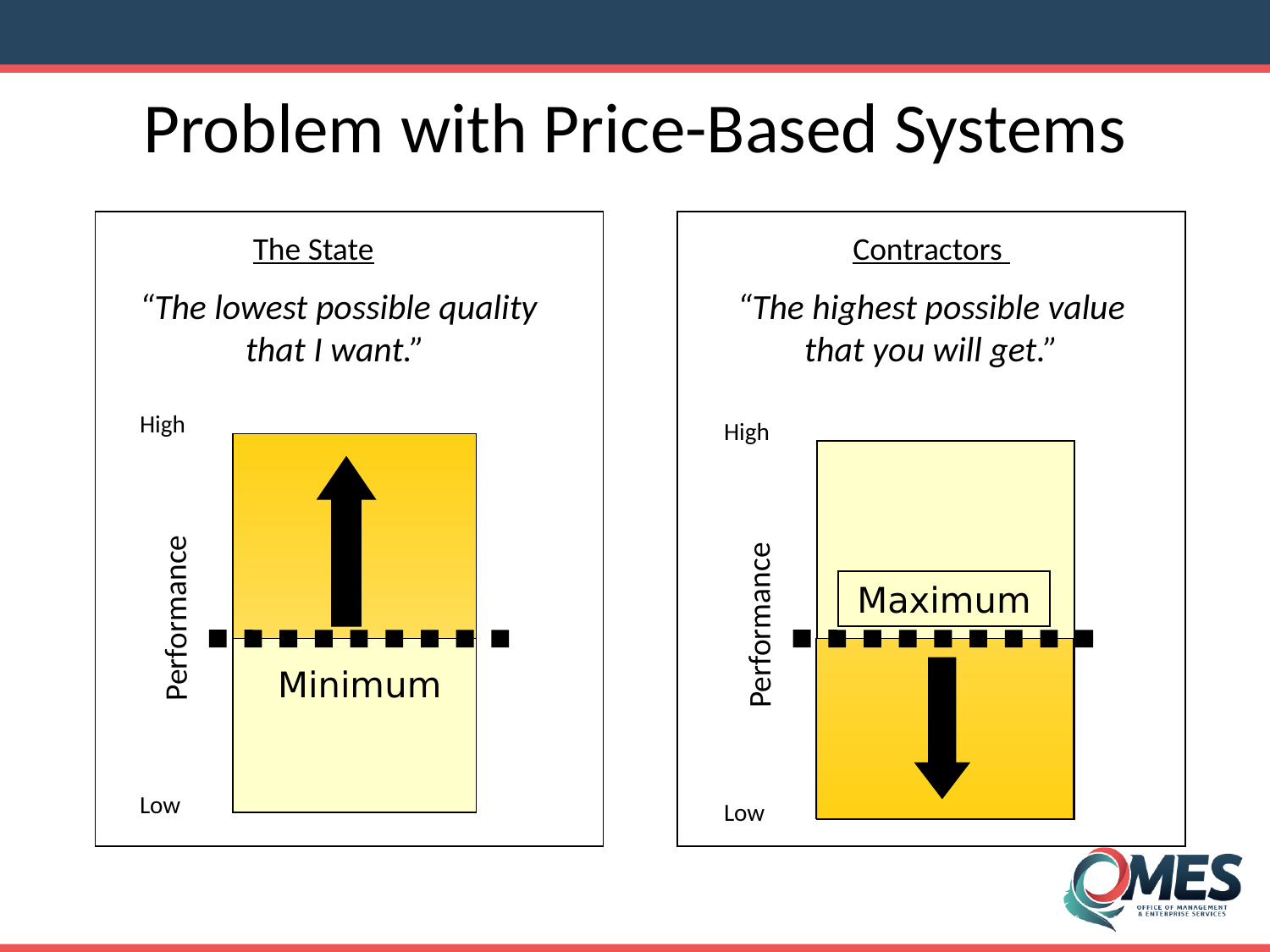

Problem with Price-Based Systems

The State
“The lowest possible quality that I want.”
Contractors
“The highest possible value that you will get.”
High
Performance
Low
High
Performance
Low

Maximum

Minimum